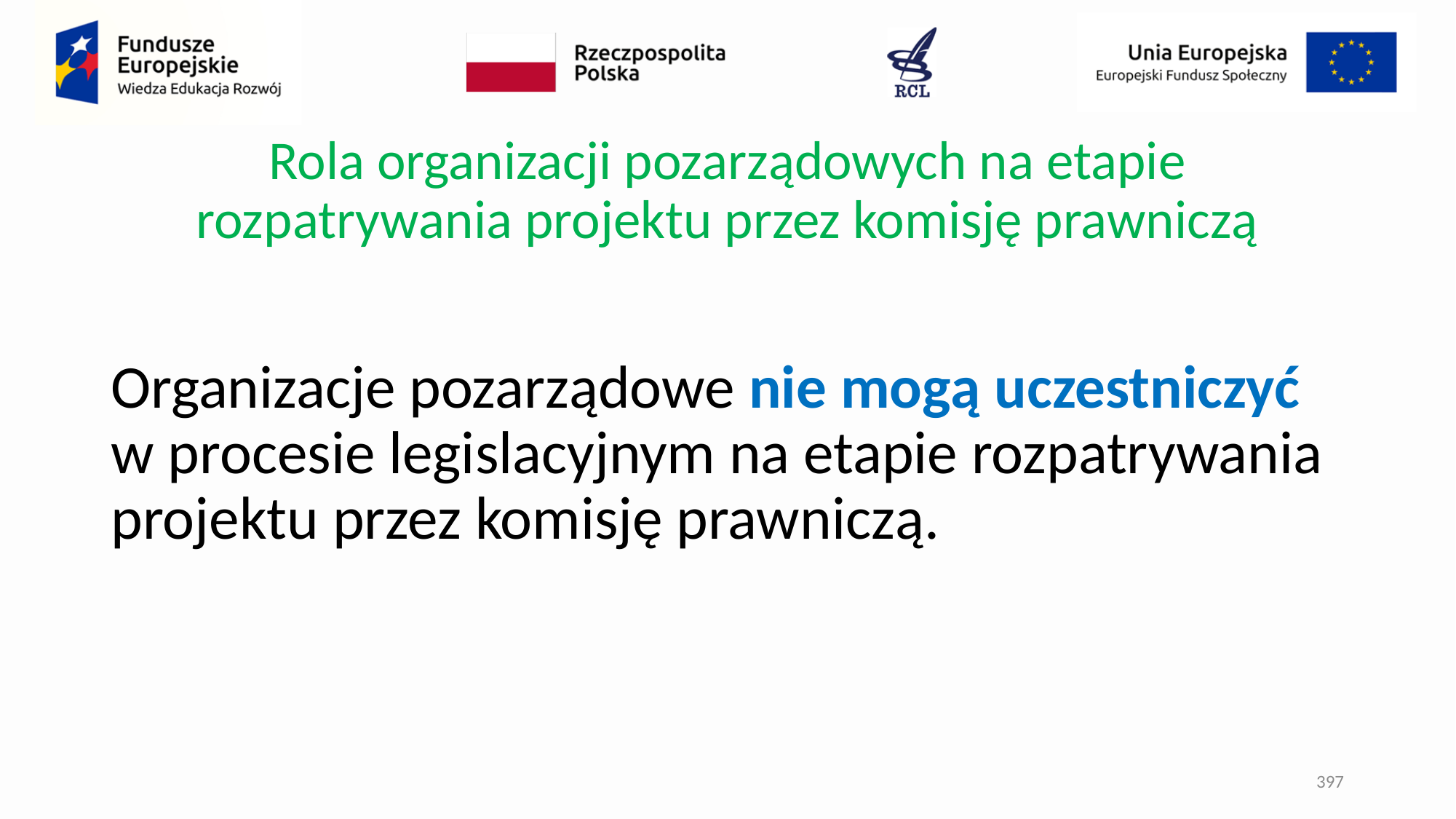

Rola organizacji pozarządowych na etapie rozpatrywania projektu przez komisję prawniczą
Organizacje pozarządowe nie mogą uczestniczyć w procesie legislacyjnym na etapie rozpatrywania projektu przez komisję prawniczą.

397